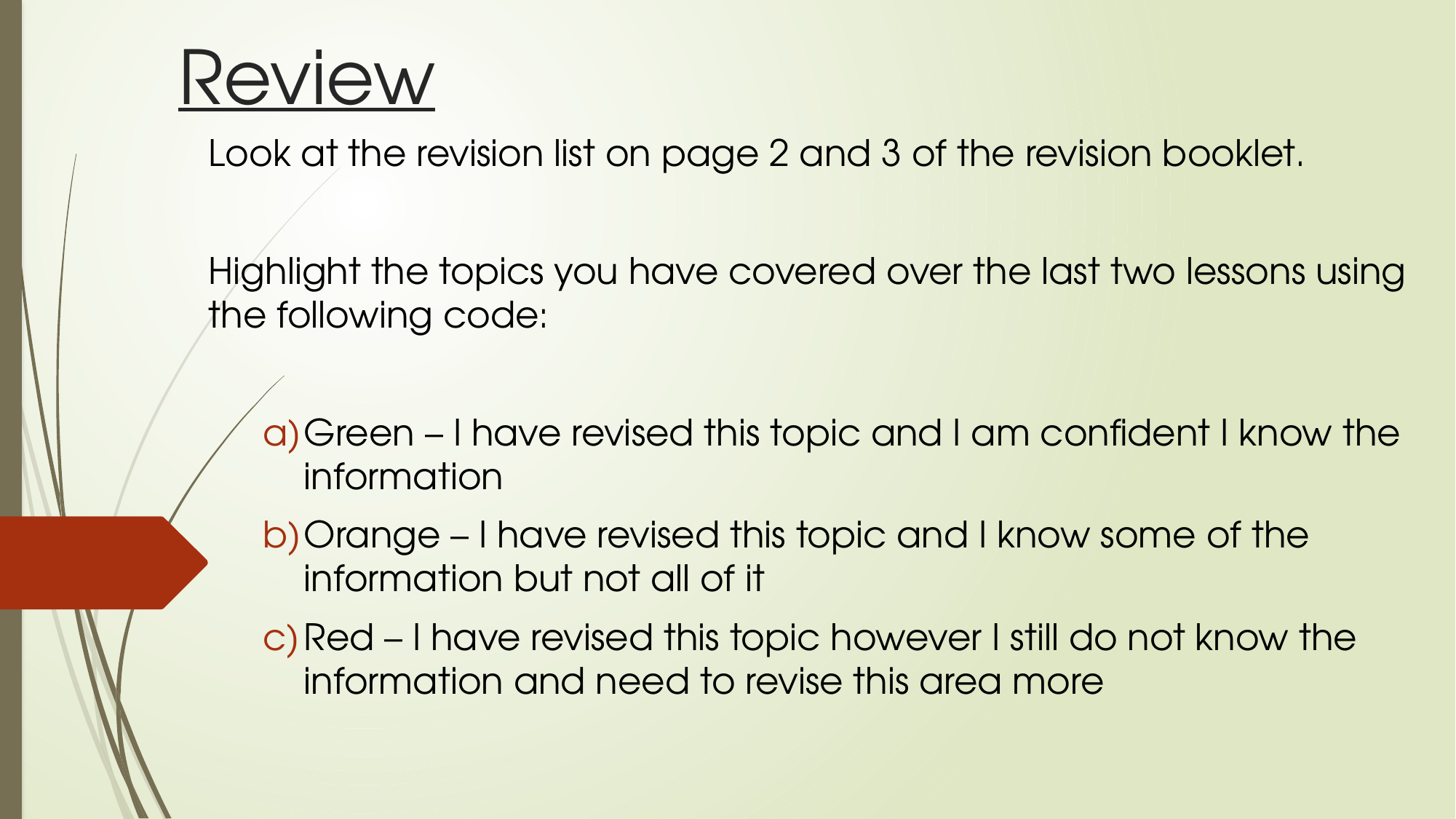

# Review
Look at the revision list on page 2 and 3 of the revision booklet.

Highlight the topics you have covered over the last two lessons using the following code:

Green – I have revised this topic and I am confident I know the information
Orange – I have revised this topic and I know some of the information but not all of it
Red – I have revised this topic however I still do not know the information and need to revise this area more